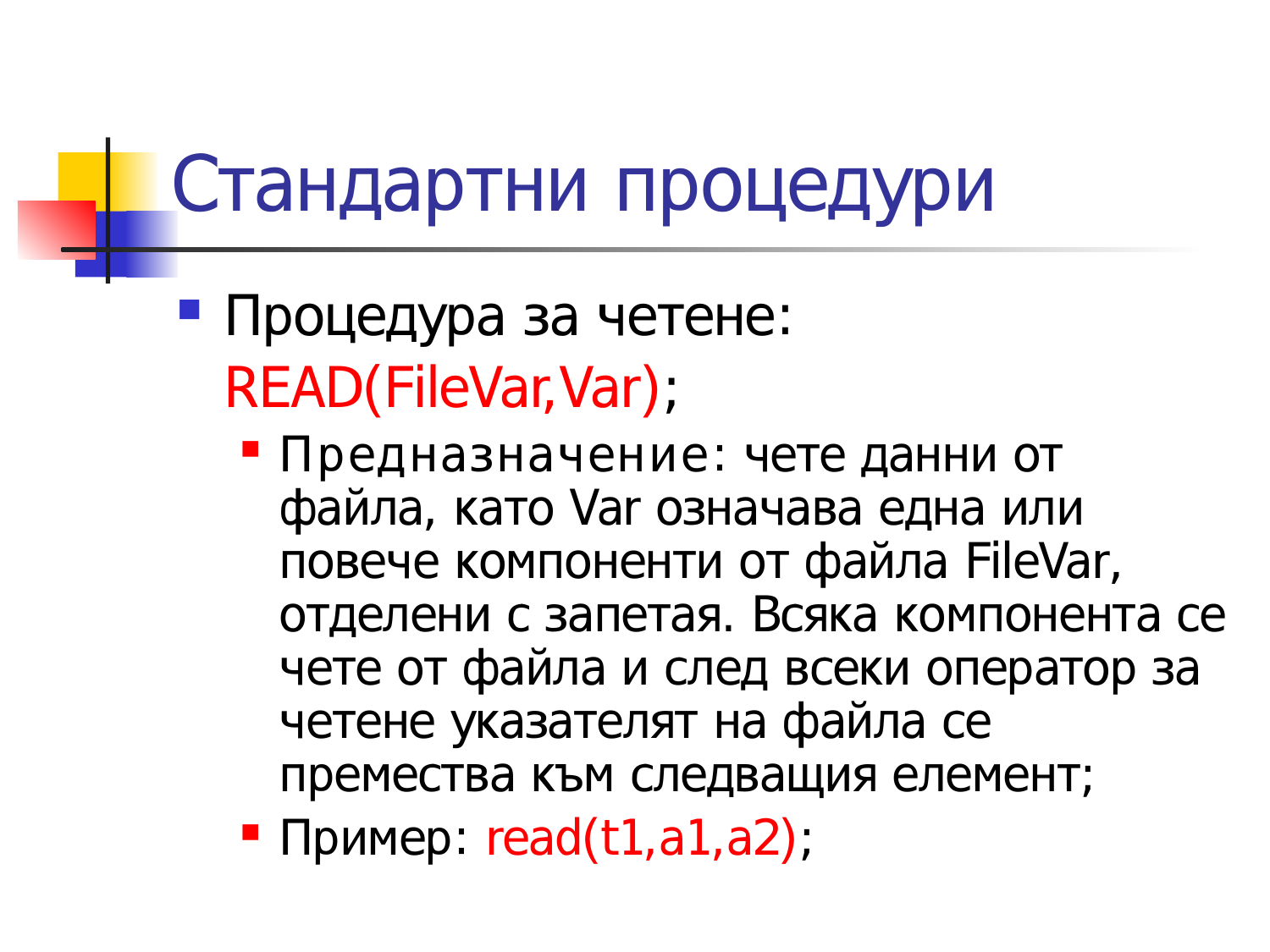

# Стандартни процедури
Процедура за четене:
	READ(FileVar,Var);
Предназначение: чете данни от файла, като Var означава една или повече компоненти от файла FileVar, отделени с запетая. Всяка компонента се чете от файла и след всеки оператор за четене указателят на файла се премества към следващия елемент;
Пример: read(t1,a1,a2);